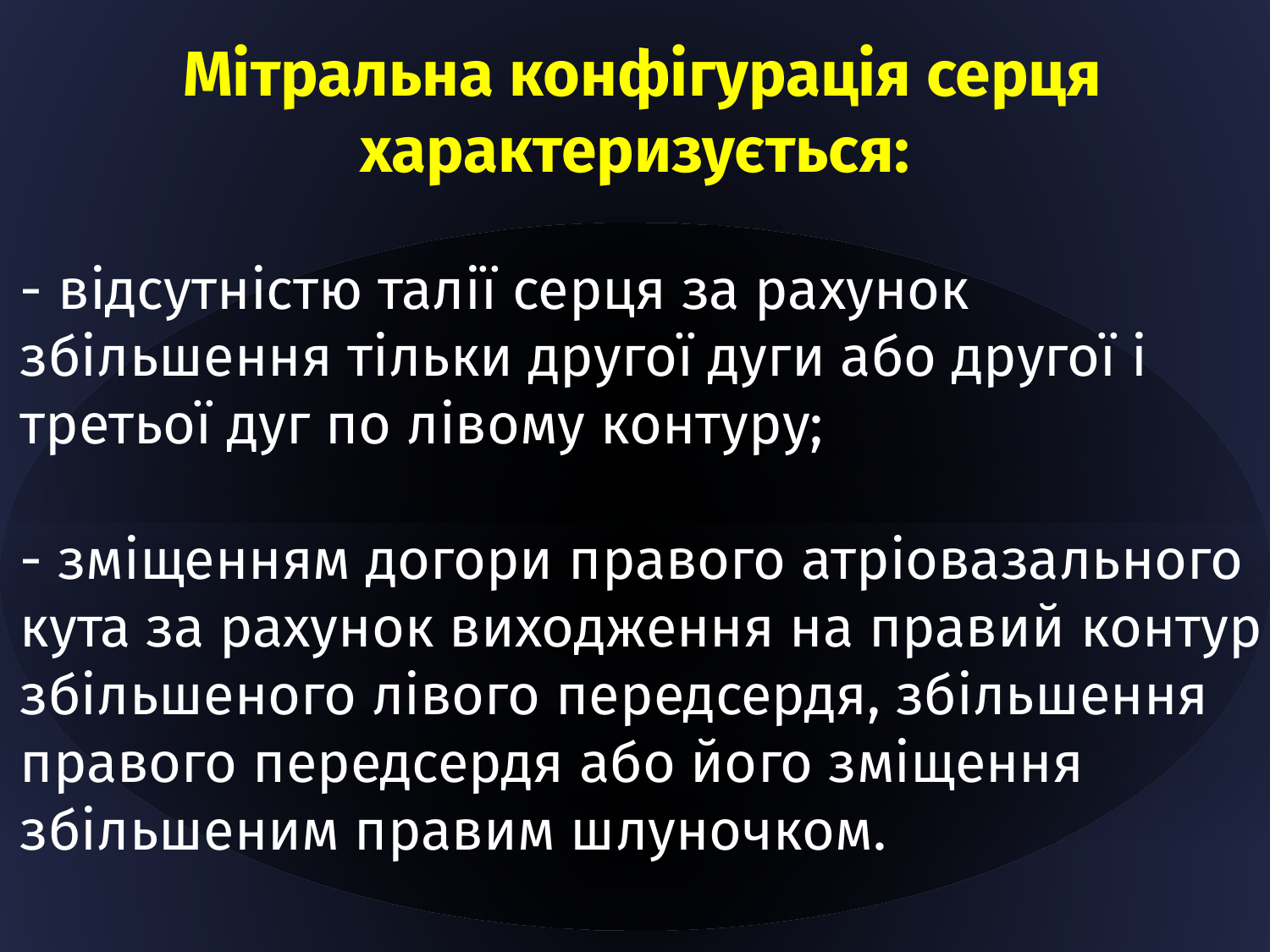

Мітральна конфігурація серця
характеризується:

- відсутністю талії серця за рахунок збільшення тільки другої дуги або другої і третьої дуг по лівому контуру;

- зміщенням догори правого атріовазального кута за рахунок виходження на правий контур збільшеного лівого передсердя, збільшення правого передсердя або його зміщення збільшеним правим шлуночком.